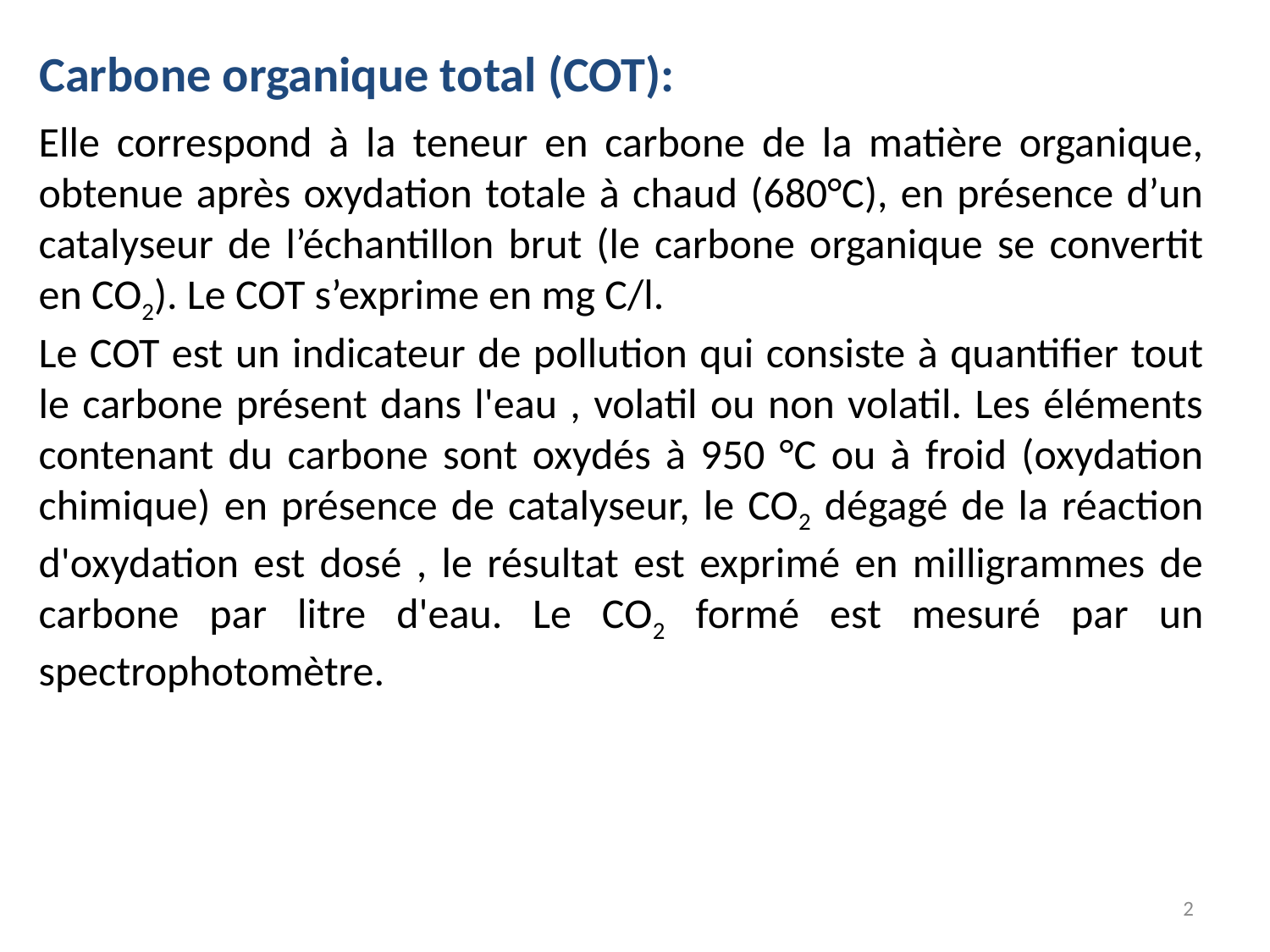

Carbone organique total (COT):
Elle correspond à la teneur en carbone de la matière organique, obtenue après oxydation totale à chaud (680°C), en présence d’un catalyseur de l’échantillon brut (le carbone organique se convertit en CO2). Le COT s’exprime en mg C/l.
Le COT est un indicateur de pollution qui consiste à quantifier tout le carbone présent dans l'eau , volatil ou non volatil. Les éléments contenant du carbone sont oxydés à 950 °C ou à froid (oxydation chimique) en présence de catalyseur, le CO2 dégagé de la réaction d'oxydation est dosé , le résultat est exprimé en milligrammes de carbone par litre d'eau. Le CO2 formé est mesuré par un spectrophotomètre.

2